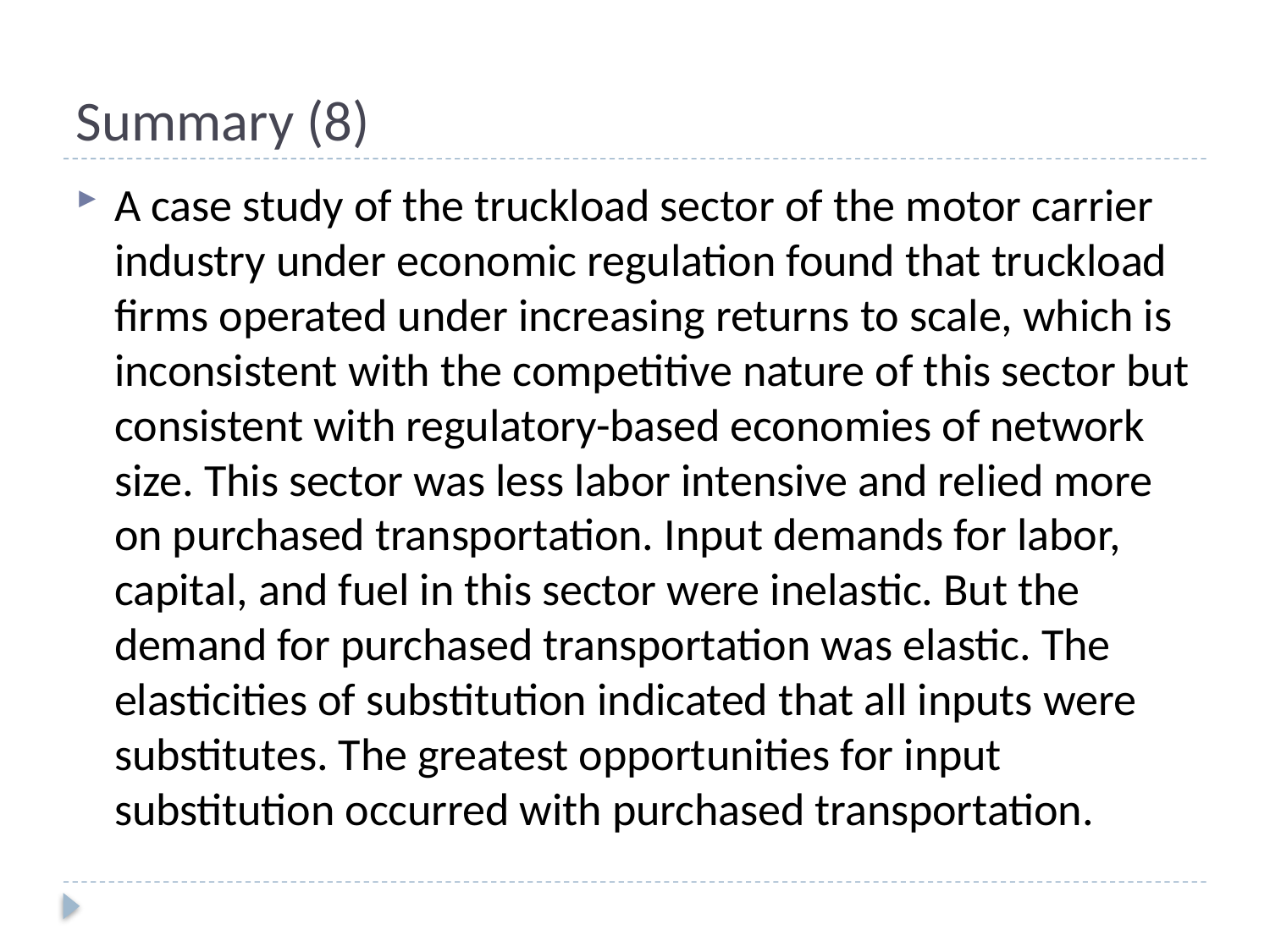

# Summary (8)
A case study of the truckload sector of the motor carrier industry under economic regulation found that truckload firms operated under increasing returns to scale, which is inconsistent with the competitive nature of this sector but consistent with regulatory-based economies of network size. This sector was less labor intensive and relied more on purchased transportation. Input demands for labor, capital, and fuel in this sector were inelastic. But the demand for purchased transportation was elastic. The elasticities of substitution indicated that all inputs were substitutes. The greatest opportunities for input substitution occurred with purchased transportation.